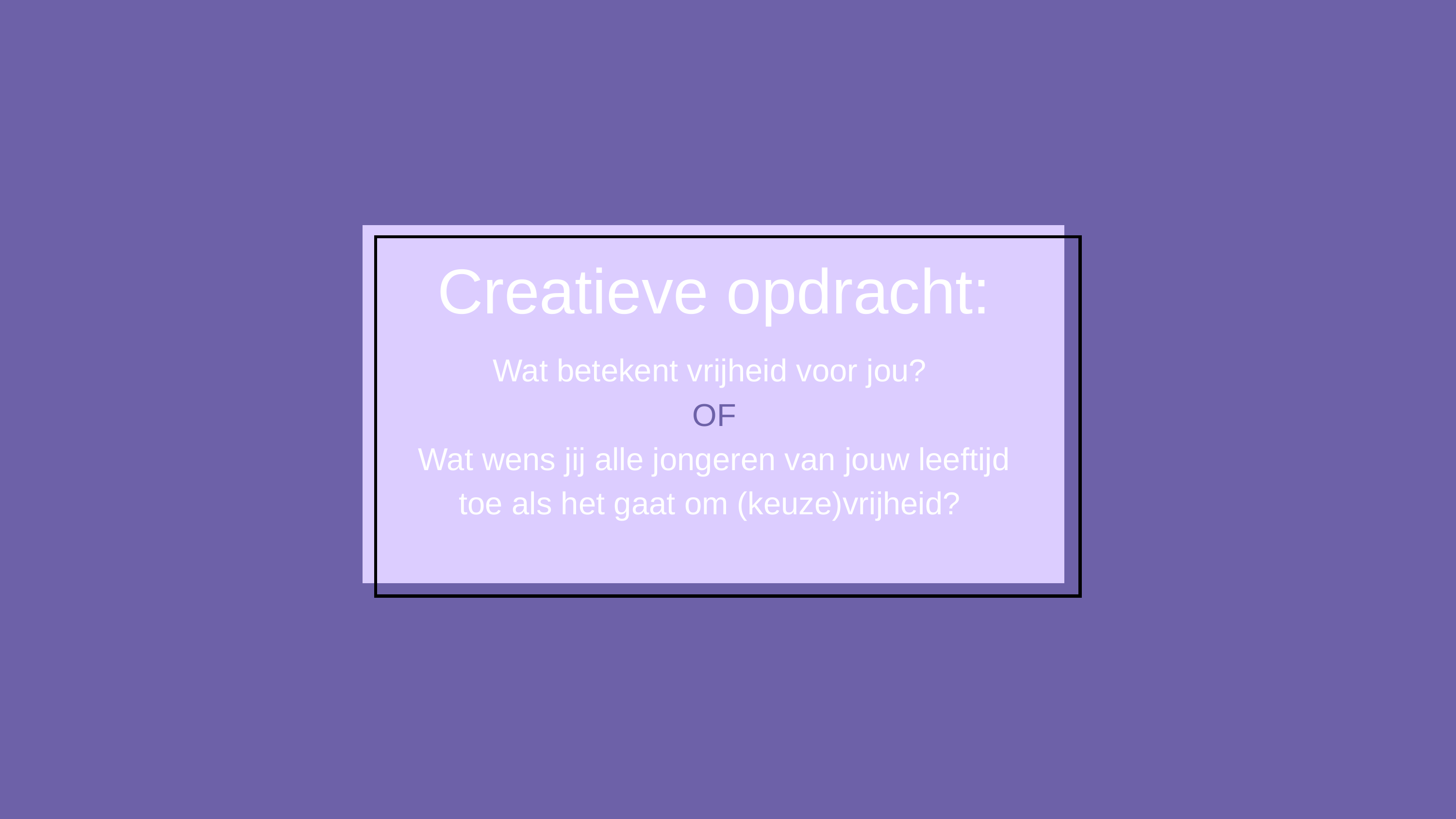

Creatieve opdracht:
Wat betekent vrijheid voor jou?
OF
Wat wens jij alle jongeren van jouw leeftijd toe als het gaat om (keuze)vrijheid?